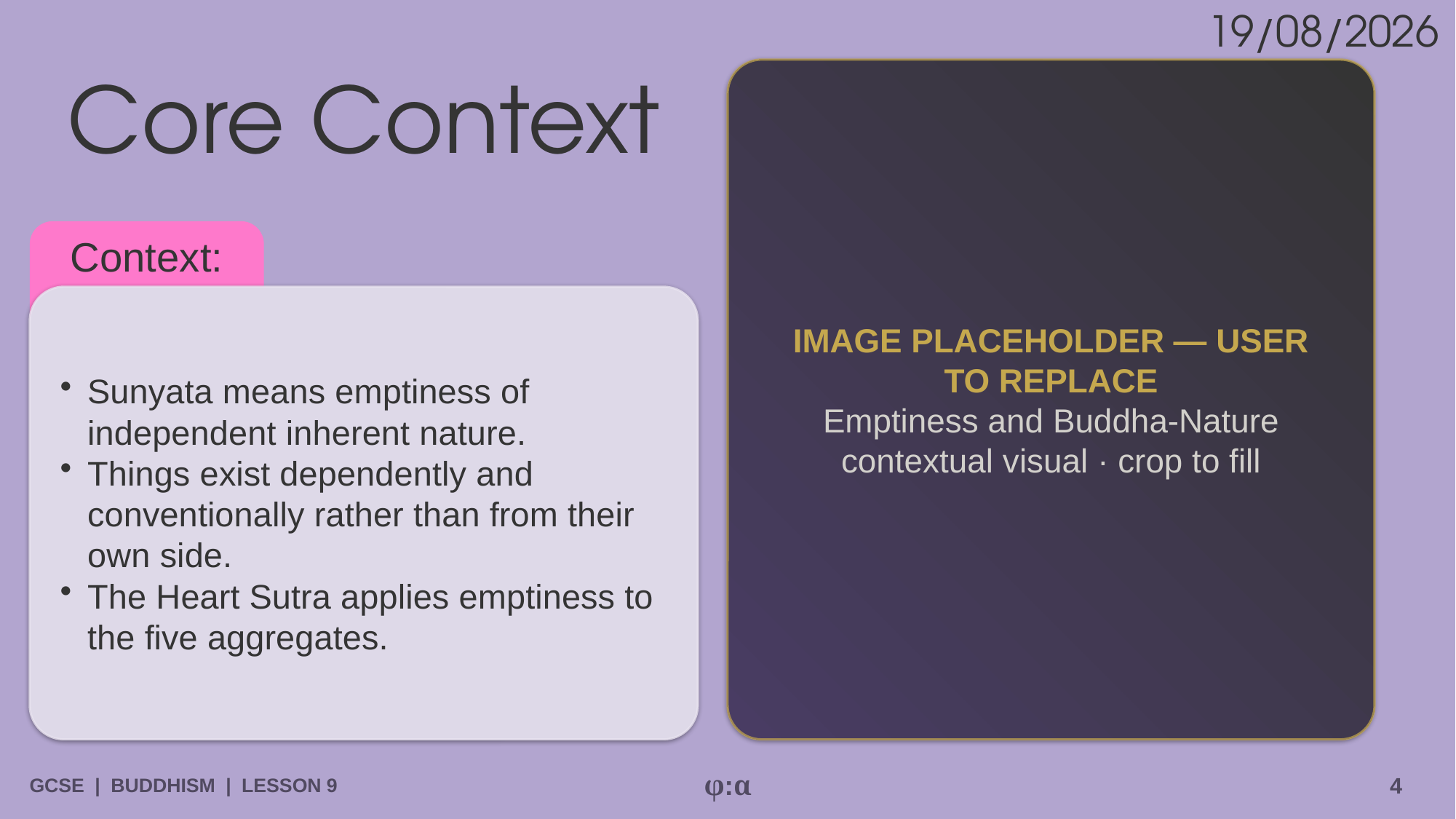

19/08/2026
# Core Context
IMAGE PLACEHOLDER — USER TO REPLACE
Emptiness and Buddha-Nature contextual visual · crop to fill
Context:
​Sunyata means emptiness of independent inherent nature.
​Things exist dependently and conventionally rather than from their own side.
​The Heart Sutra applies emptiness to the five aggregates.
GCSE  |  BUDDHISM  |  LESSON 9
φ:α
4